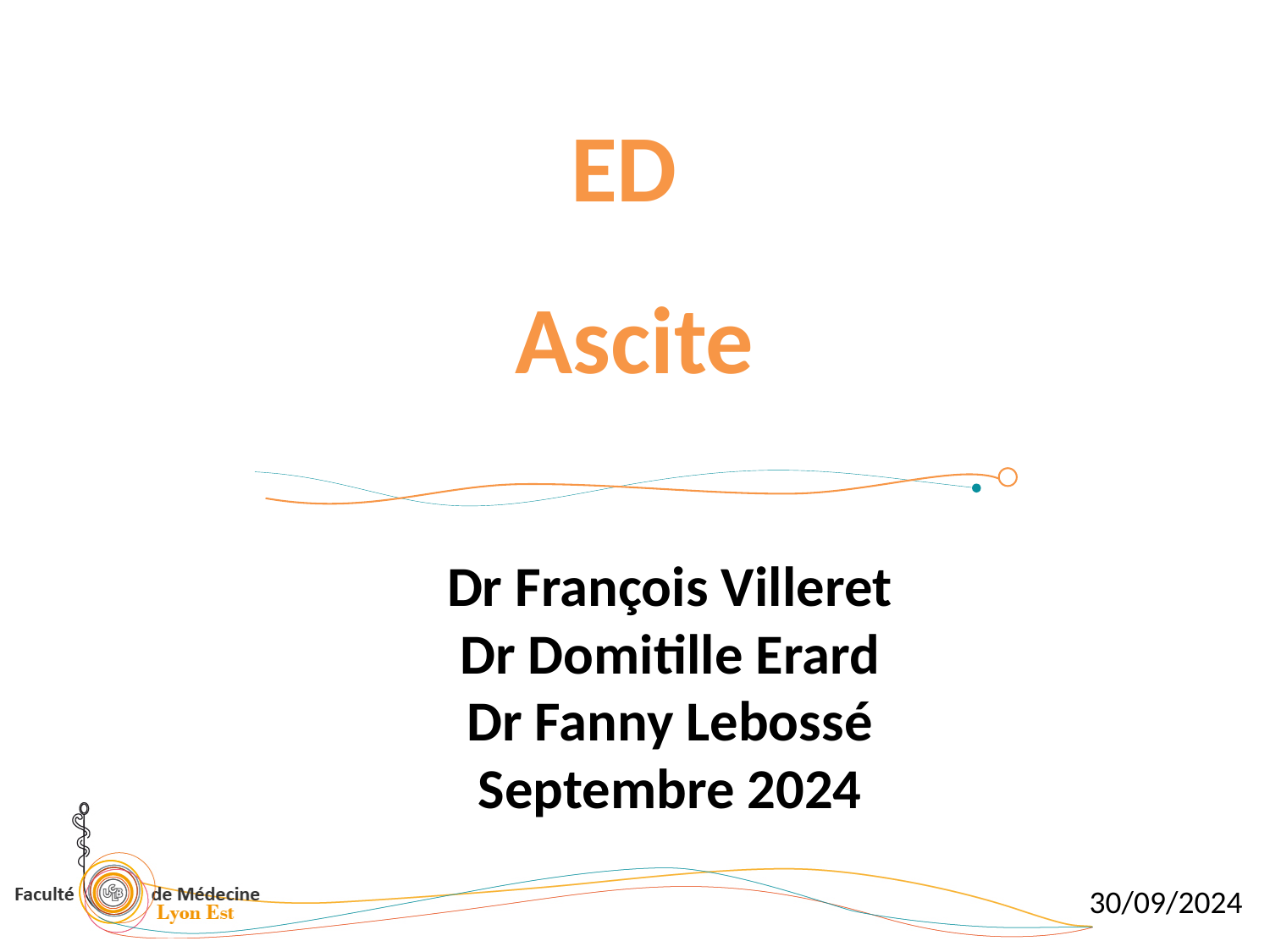

ED
Ascite

Dr François Villeret
Dr Domitille Erard
Dr Fanny Lebossé
Septembre 2024
30/09/2024